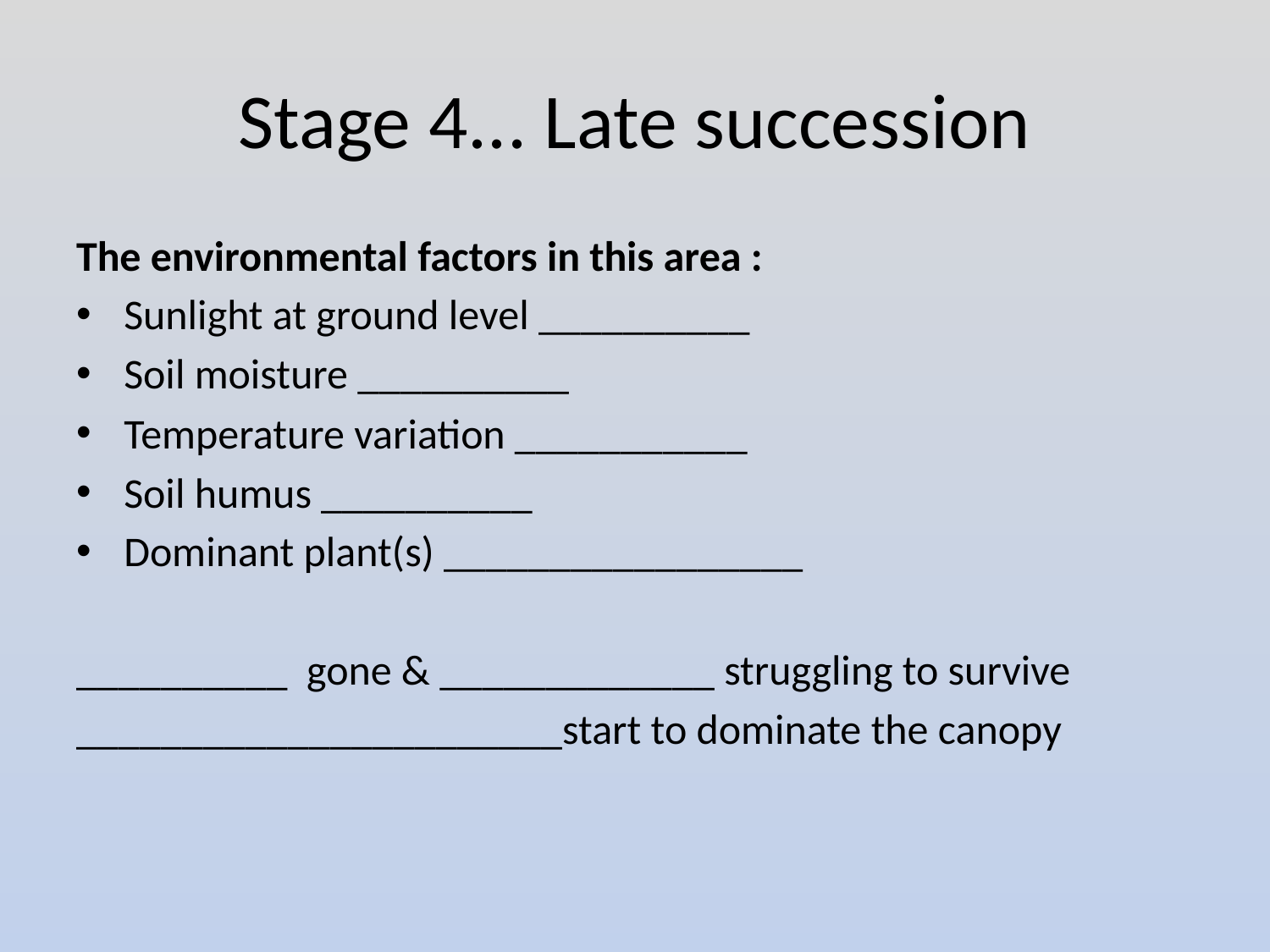

# Stage 4... Late succession
The environmental factors in this area :
Sunlight at ground level __________
Soil moisture __________
Temperature variation ___________
Soil humus __________
Dominant plant(s) _________________

__________  gone & _____________ struggling to survive
_______________________start to dominate the canopy